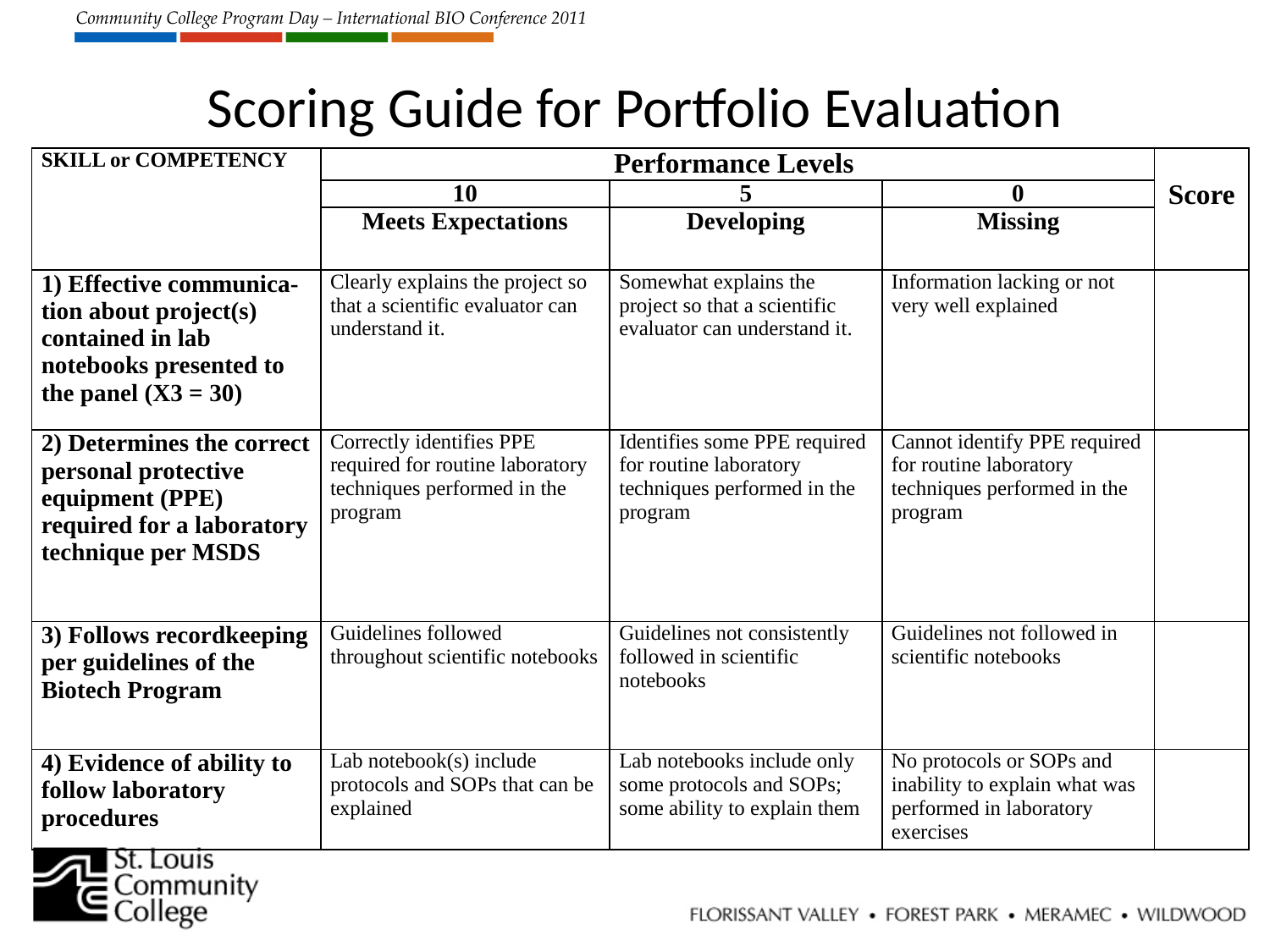

# Scoring Guide for Portfolio Evaluation
| SKILL or COMPETENCY | Performance Levels |  |  | Score |
| --- | --- | --- | --- | --- |
|  | 10 | 5 | 0 |  |
|  | Meets Expectations | Developing | Missing |  |
| 1) Effective communica-tion about project(s) contained in lab notebooks presented to the panel (X3 = 30) | Clearly explains the project so that a scientific evaluator can understand it. | Somewhat explains the project so that a scientific evaluator can understand it. | Information lacking or not very well explained |  |
| 2) Determines the correct personal protective equipment (PPE) required for a laboratory technique per MSDS | Correctly identifies PPE required for routine laboratory techniques performed in the program | Identifies some PPE required for routine laboratory techniques performed in the program | Cannot identify PPE required for routine laboratory techniques performed in the program |  |
| 3) Follows recordkeeping per guidelines of the Biotech Program | Guidelines followed throughout scientific notebooks | Guidelines not consistently followed in scientific notebooks | Guidelines not followed in scientific notebooks |  |
| 4) Evidence of ability to follow laboratory procedures | Lab notebook(s) include protocols and SOPs that can be explained | Lab notebooks include only some protocols and SOPs; some ability to explain them | No protocols or SOPs and inability to explain what was performed in laboratory exercises |  |